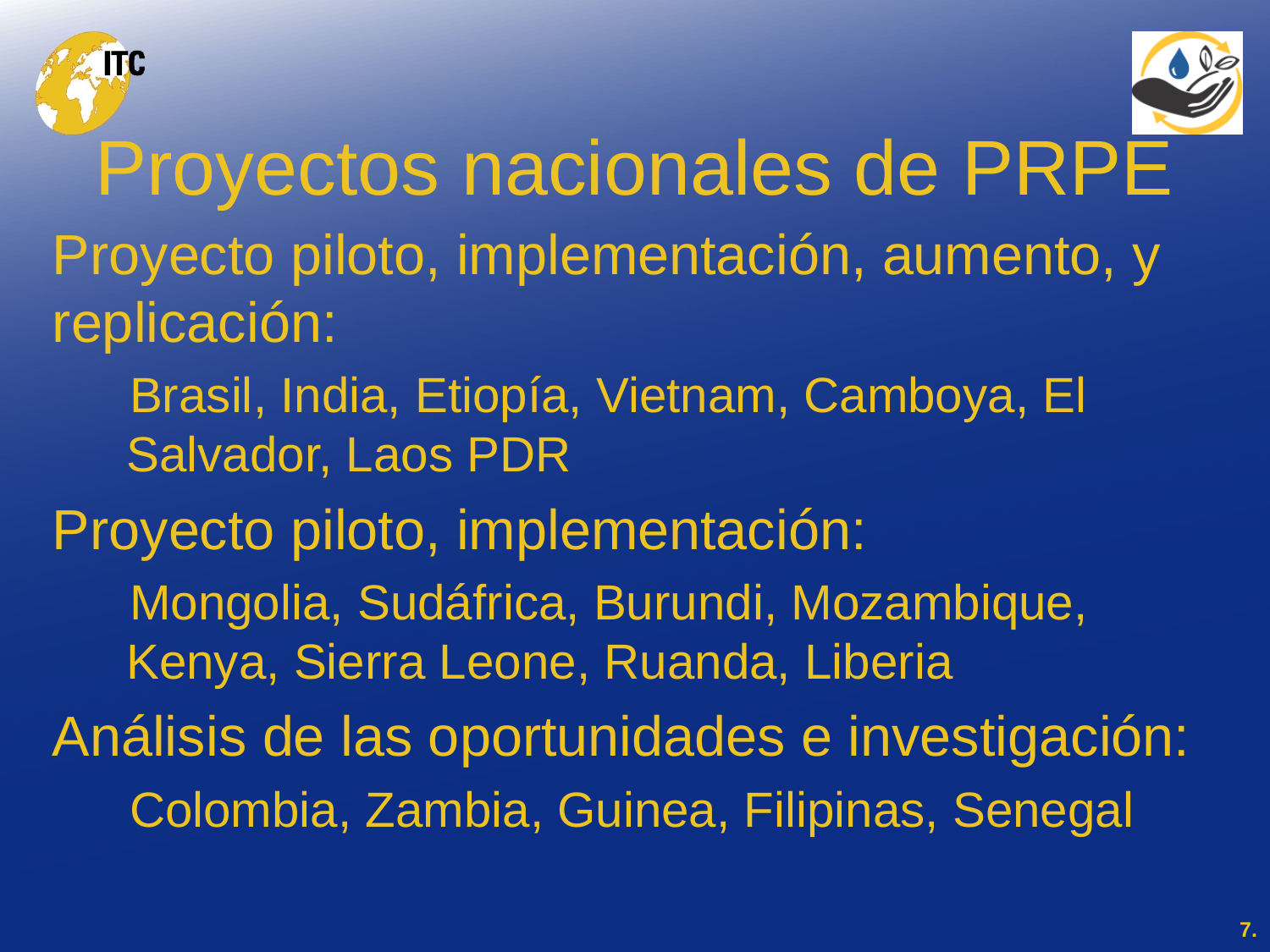

# Proyectos nacionales de PRPE
Proyecto piloto, implementación, aumento, y replicación:
Brasil, India, Etiopía, Vietnam, Camboya, El Salvador, Laos PDR
Proyecto piloto, implementación:
Mongolia, Sudáfrica, Burundi, Mozambique, Kenya, Sierra Leone, Ruanda, Liberia
Análisis de las oportunidades e investigación:
Colombia, Zambia, Guinea, Filipinas, Senegal